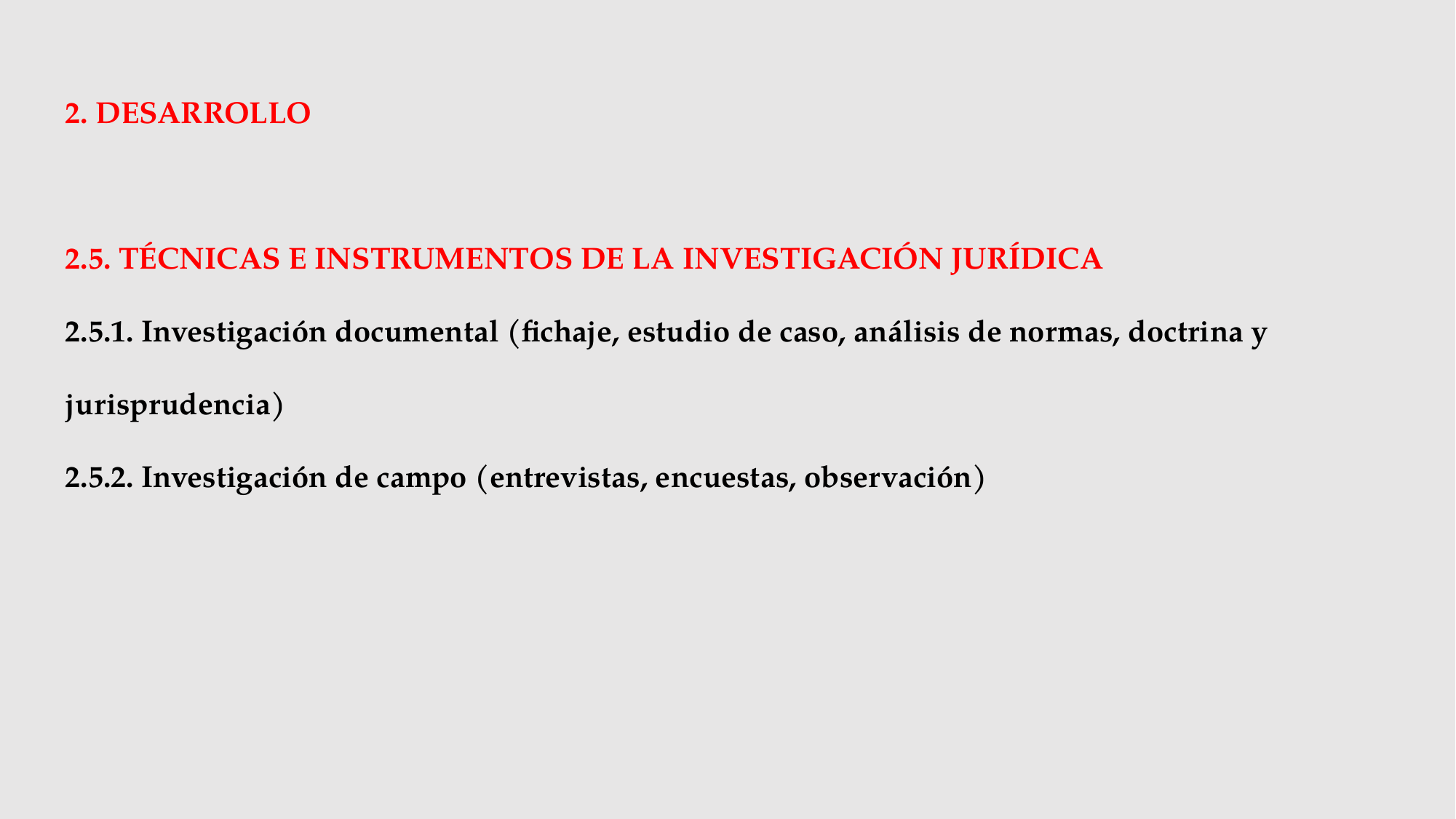

2. DESARROLLO

2.5. TÉCNICAS E INSTRUMENTOS DE LA INVESTIGACIÓN JURÍDICA
2.5.1. Investigación documental (fichaje, estudio de caso, análisis de normas, doctrina y jurisprudencia)
2.5.2. Investigación de campo (entrevistas, encuestas, observación)